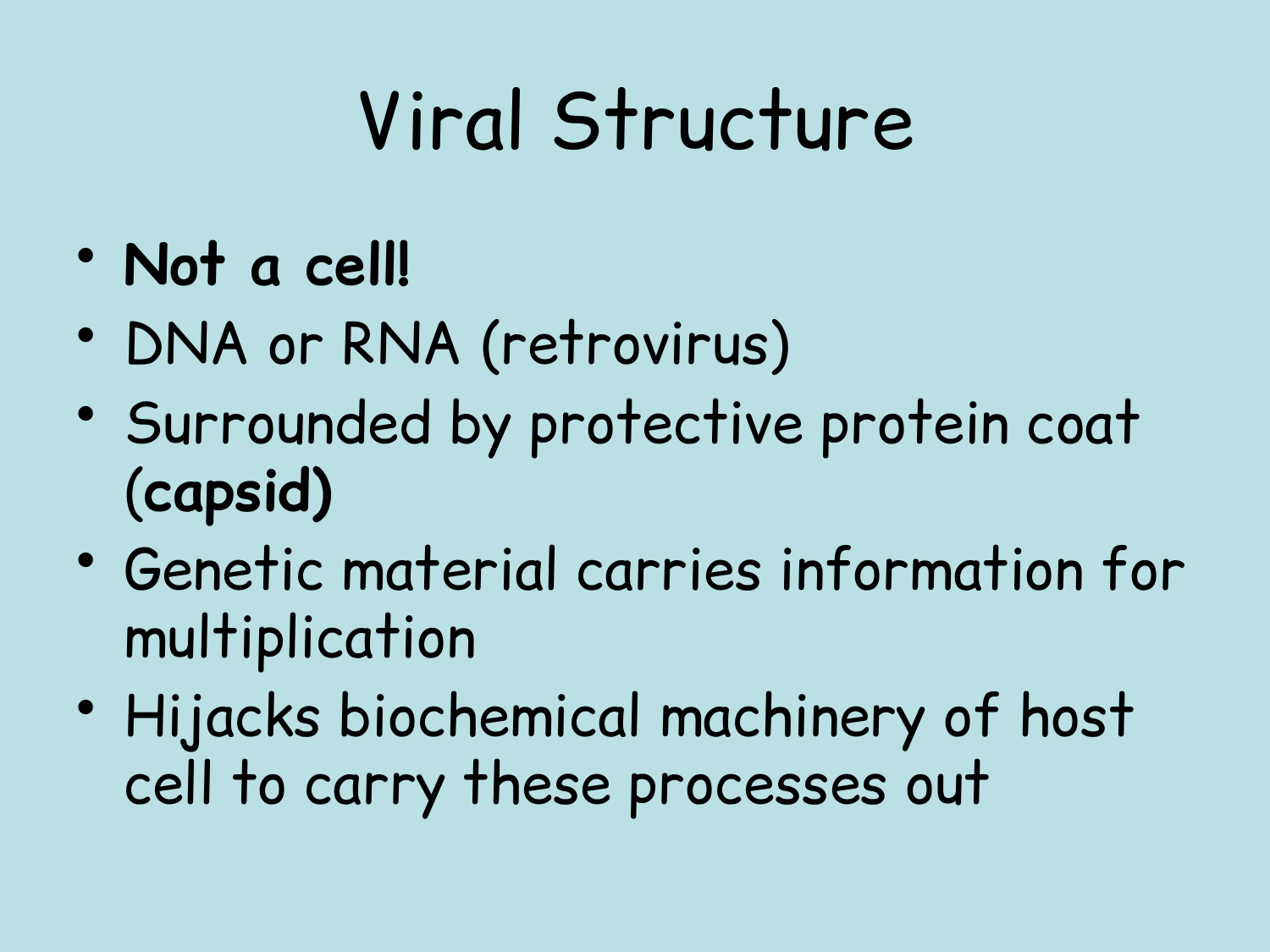

# Viral Structure
Not a cell!
DNA or RNA (retrovirus)
Surrounded by protective protein coat (capsid)
Genetic material carries information for multiplication
Hijacks biochemical machinery of host cell to carry these processes out